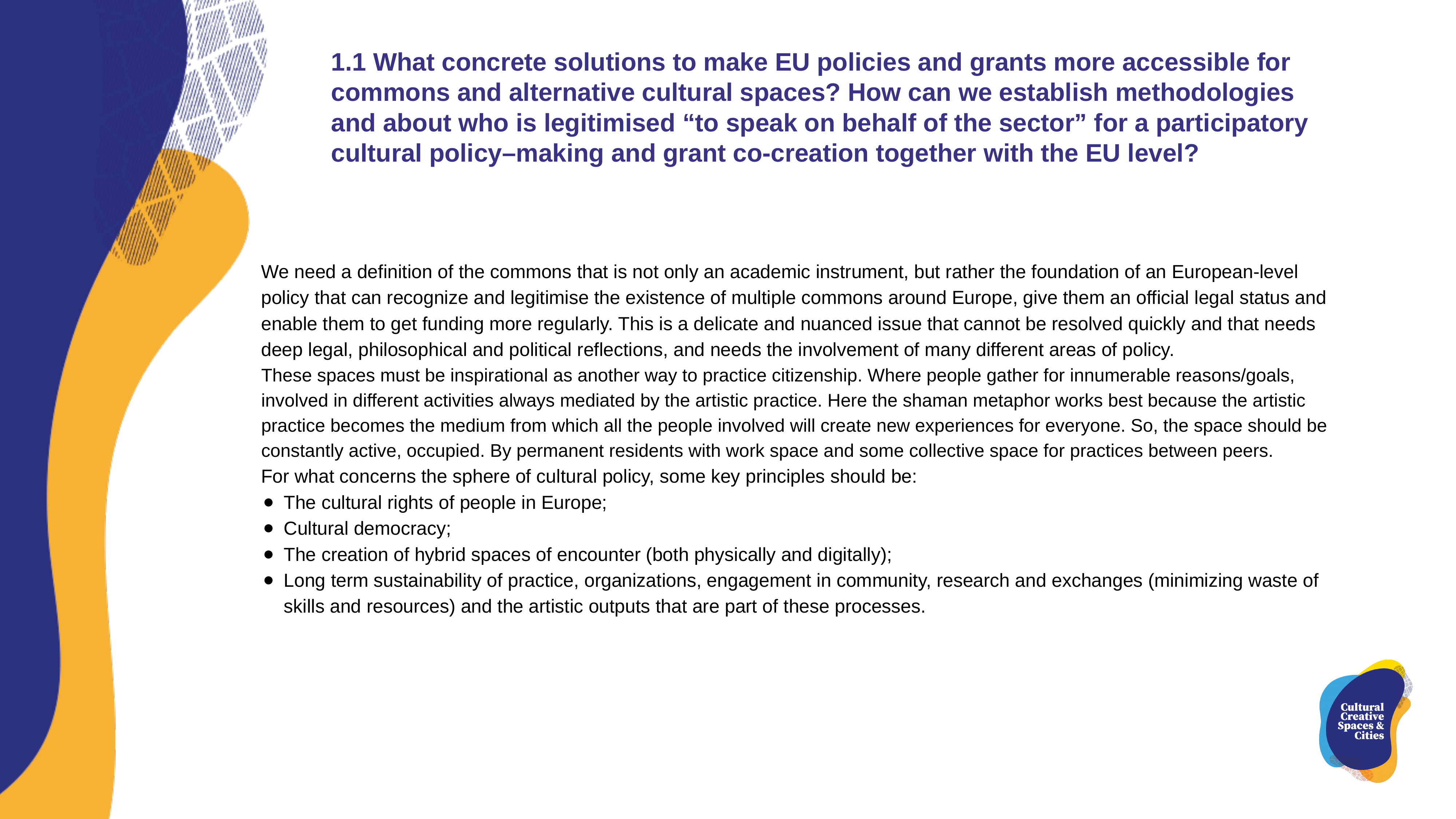

1.1 What concrete solutions to make EU policies and grants more accessible for commons and alternative cultural spaces? How can we establish methodologies and about who is legitimised “to speak on behalf of the sector” for a participatory cultural policy–making and grant co-creation together with the EU level?
We need a definition of the commons that is not only an academic instrument, but rather the foundation of an European-level policy that can recognize and legitimise the existence of multiple commons around Europe, give them an official legal status and enable them to get funding more regularly. This is a delicate and nuanced issue that cannot be resolved quickly and that needs deep legal, philosophical and political reflections, and needs the involvement of many different areas of policy.
These spaces must be inspirational as another way to practice citizenship. Where people gather for innumerable reasons/goals, involved in different activities always mediated by the artistic practice. Here the shaman metaphor works best because the artistic practice becomes the medium from which all the people involved will create new experiences for everyone. So, the space should be constantly active, occupied. By permanent residents with work space and some collective space for practices between peers.
For what concerns the sphere of cultural policy, some key principles should be:
The cultural rights of people in Europe;
Cultural democracy;
The creation of hybrid spaces of encounter (both physically and digitally);
Long term sustainability of practice, organizations, engagement in community, research and exchanges (minimizing waste of skills and resources) and the artistic outputs that are part of these processes.